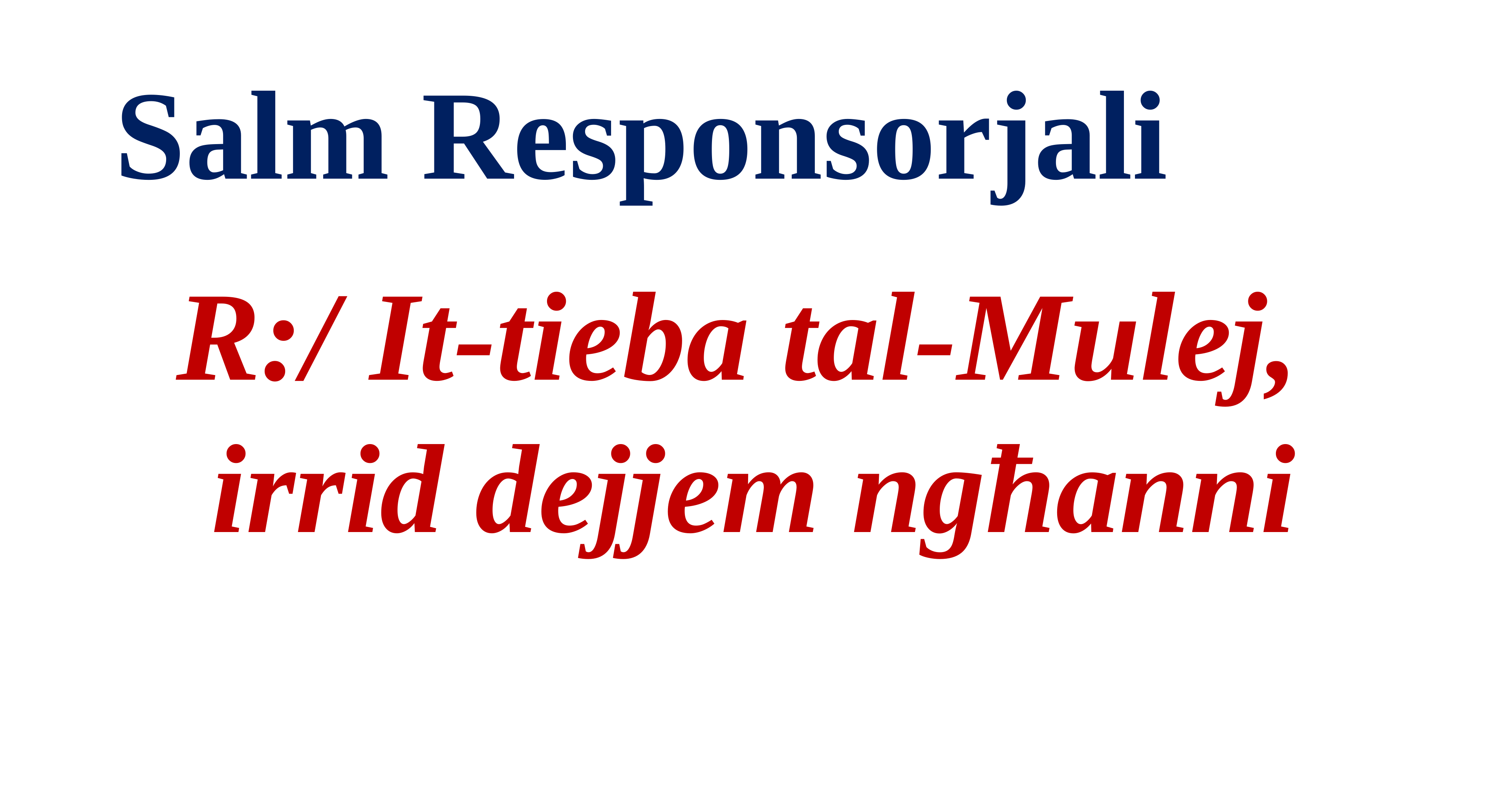

Salm Responsorjali
R:/ It-tieba tal-Mulej,
irrid dejjem ngħanni